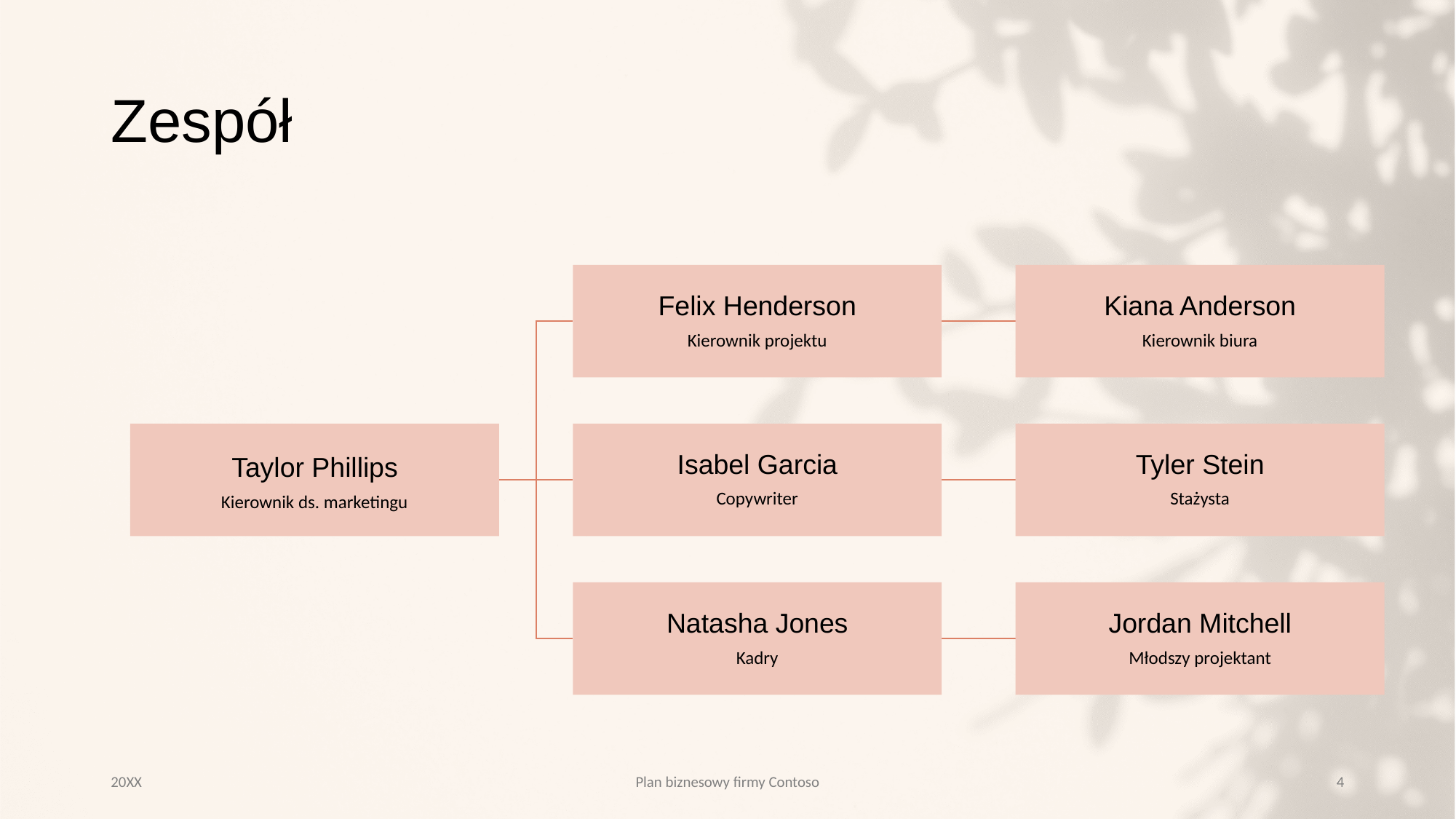

# Zespół
Taylor Phillips
Kierownik ds. marketingu

Felix Henderson
Kierownik projektu
Kiana Anderson
Kierownik biura
Isabel Garcia
Copywriter
Tyler Stein
Stażysta
Natasha Jones
Kadry
Jordan Mitchell
Młodszy projektant
20XX
Plan biznesowy firmy Contoso
4